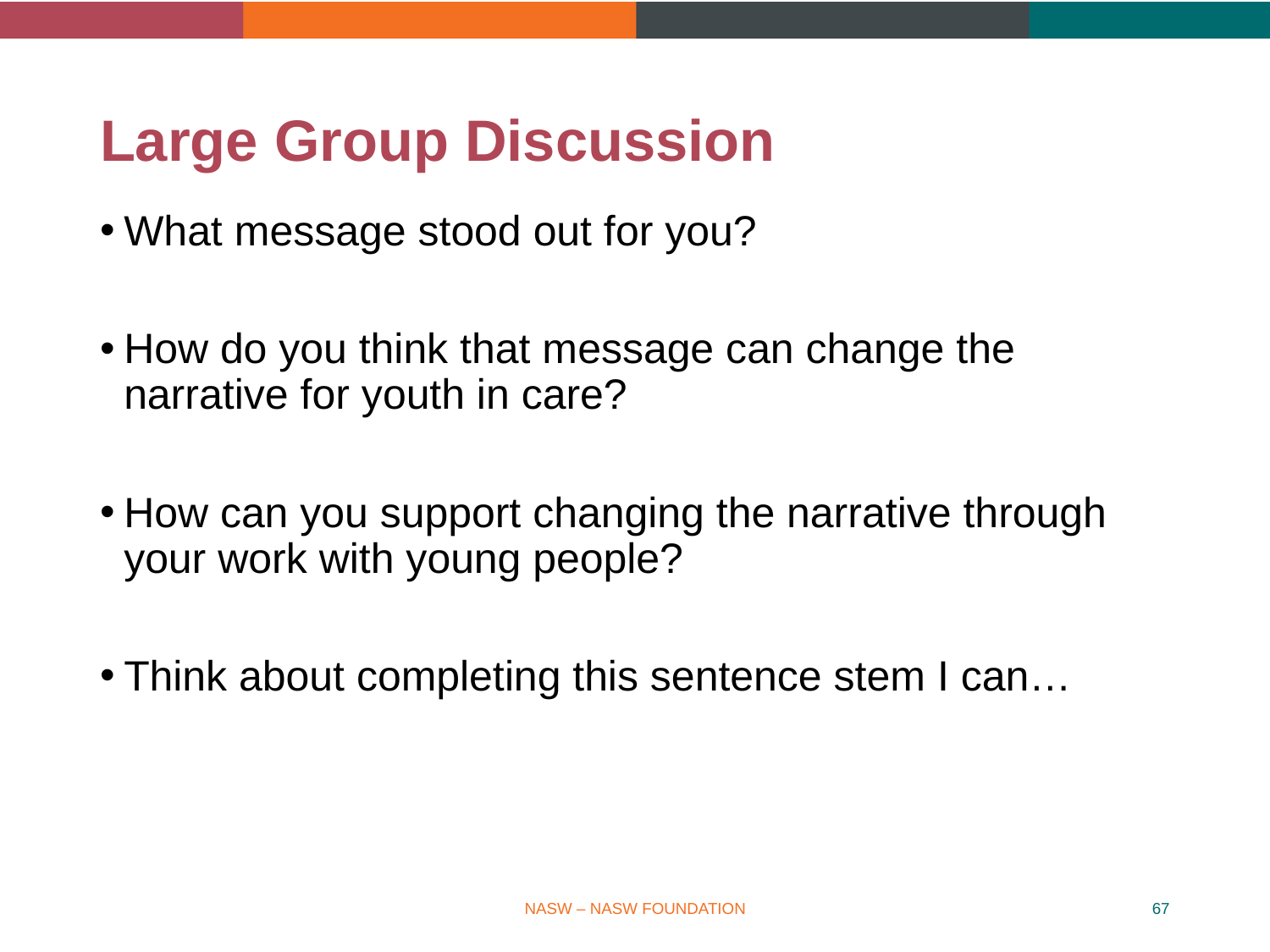

# Large Group Discussion
What message stood out for you?

How do you think that message can change the narrative for youth in care?

How can you support changing the narrative through your work with young people?

Think about completing this sentence stem I can…
NASW – NASW FOUNDATION
67